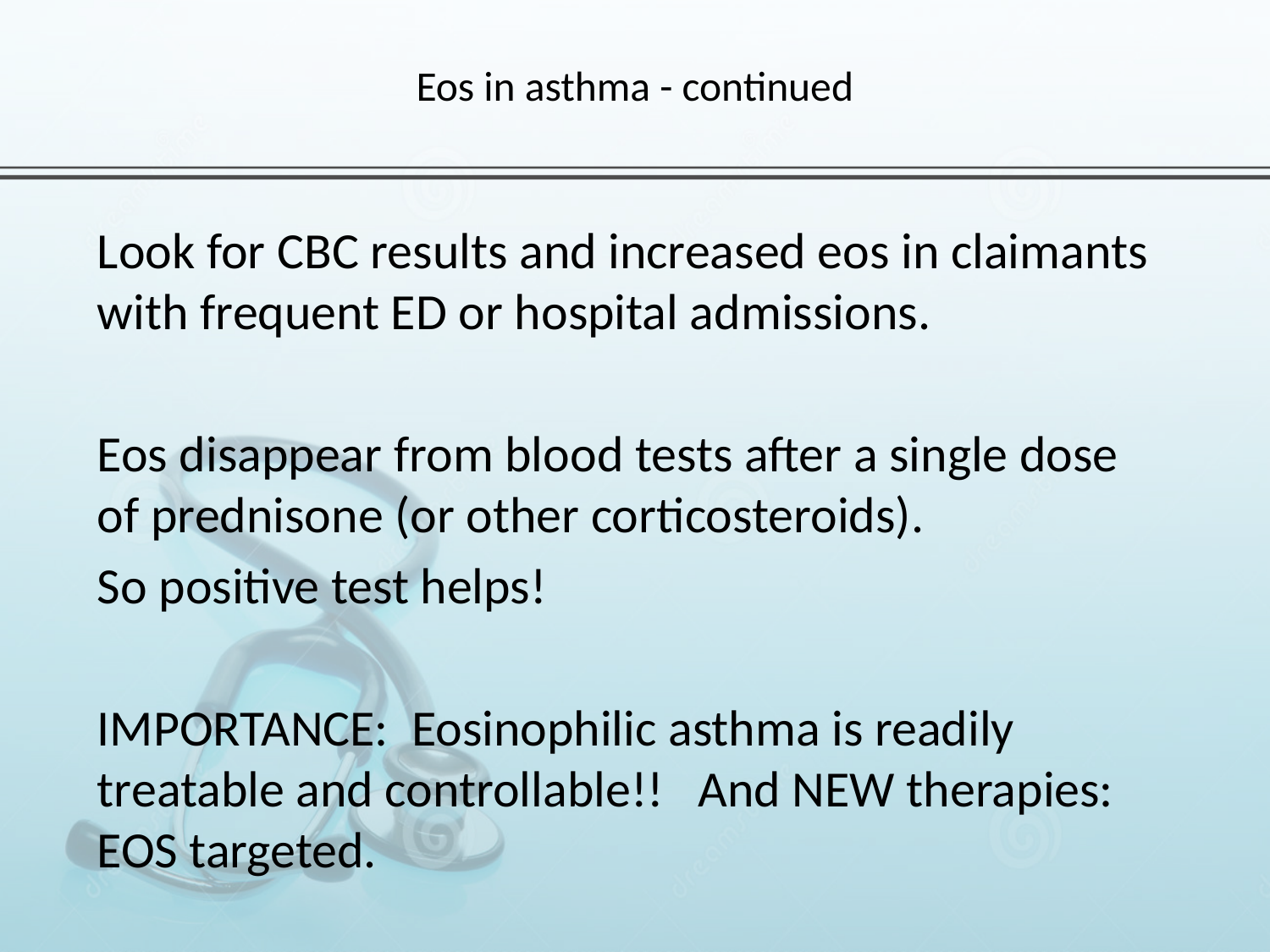

# Eos in asthma - continued
Look for CBC results and increased eos in claimants with frequent ED or hospital admissions.

Eos disappear from blood tests after a single dose of prednisone (or other corticosteroids).
So positive test helps!

IMPORTANCE:  Eosinophilic asthma is readily treatable and controllable!!   And NEW therapies:  EOS targeted.